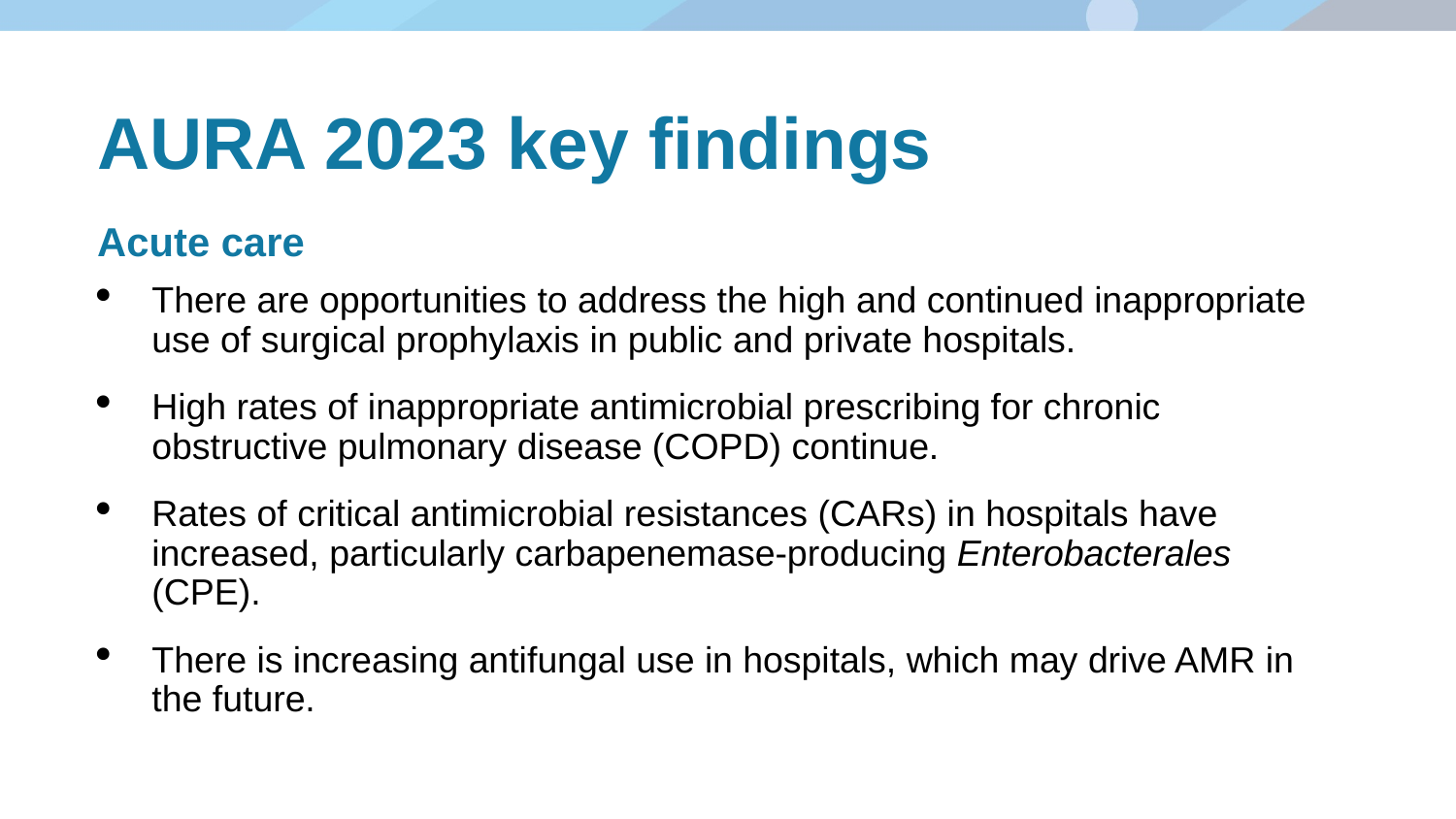

# AURA 2023 key findings
Acute care
There are opportunities to address the high and continued inappropriate use of surgical prophylaxis in public and private hospitals.
High rates of inappropriate antimicrobial prescribing for chronic obstructive pulmonary disease (COPD) continue.
Rates of critical antimicrobial resistances (CARs) in hospitals have increased, particularly carbapenemase-producing Enterobacterales (CPE).
There is increasing antifungal use in hospitals, which may drive AMR in the future.